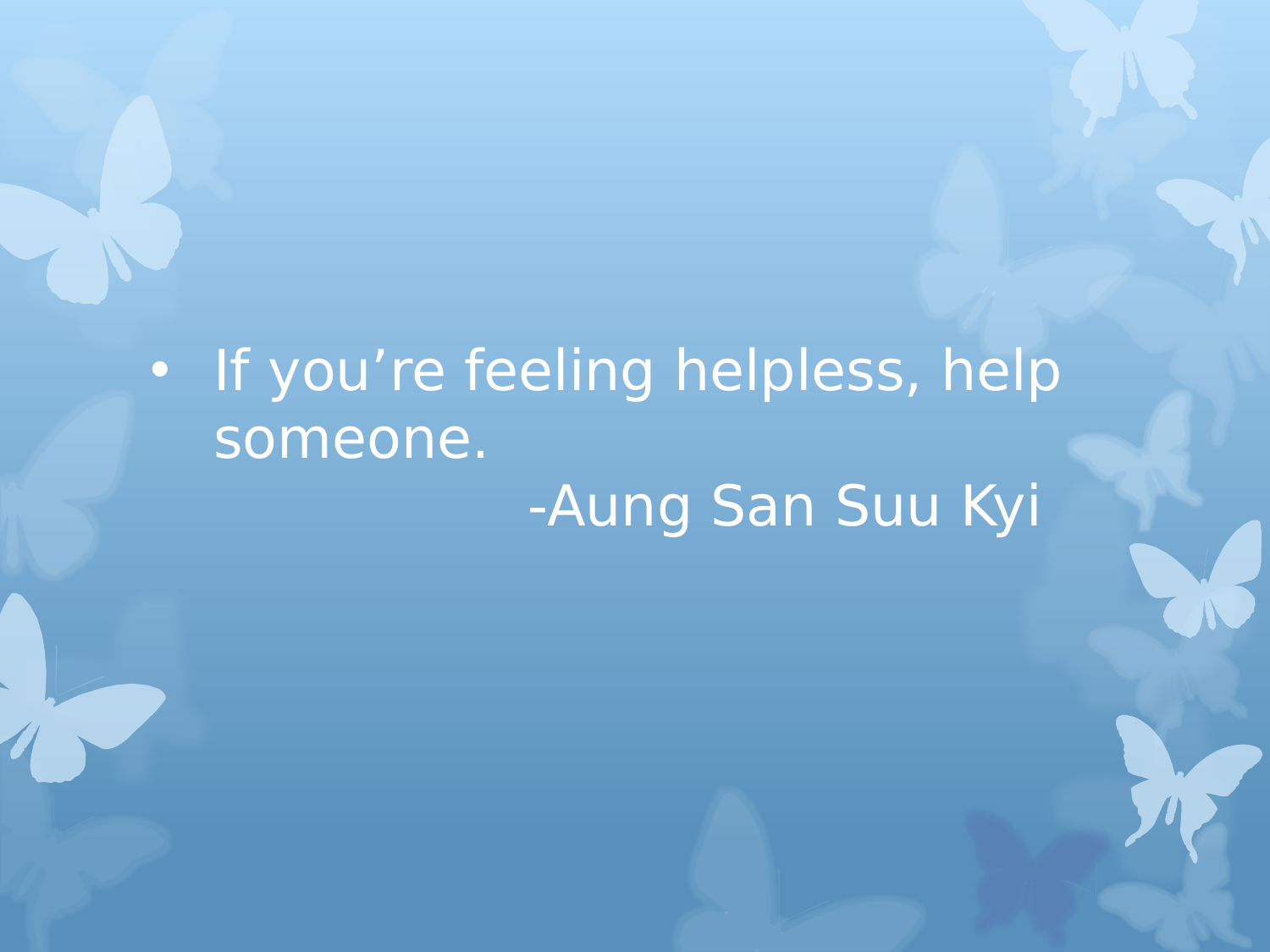

#
If you’re feeling helpless, help someone.
                     -Aung San Suu Kyi